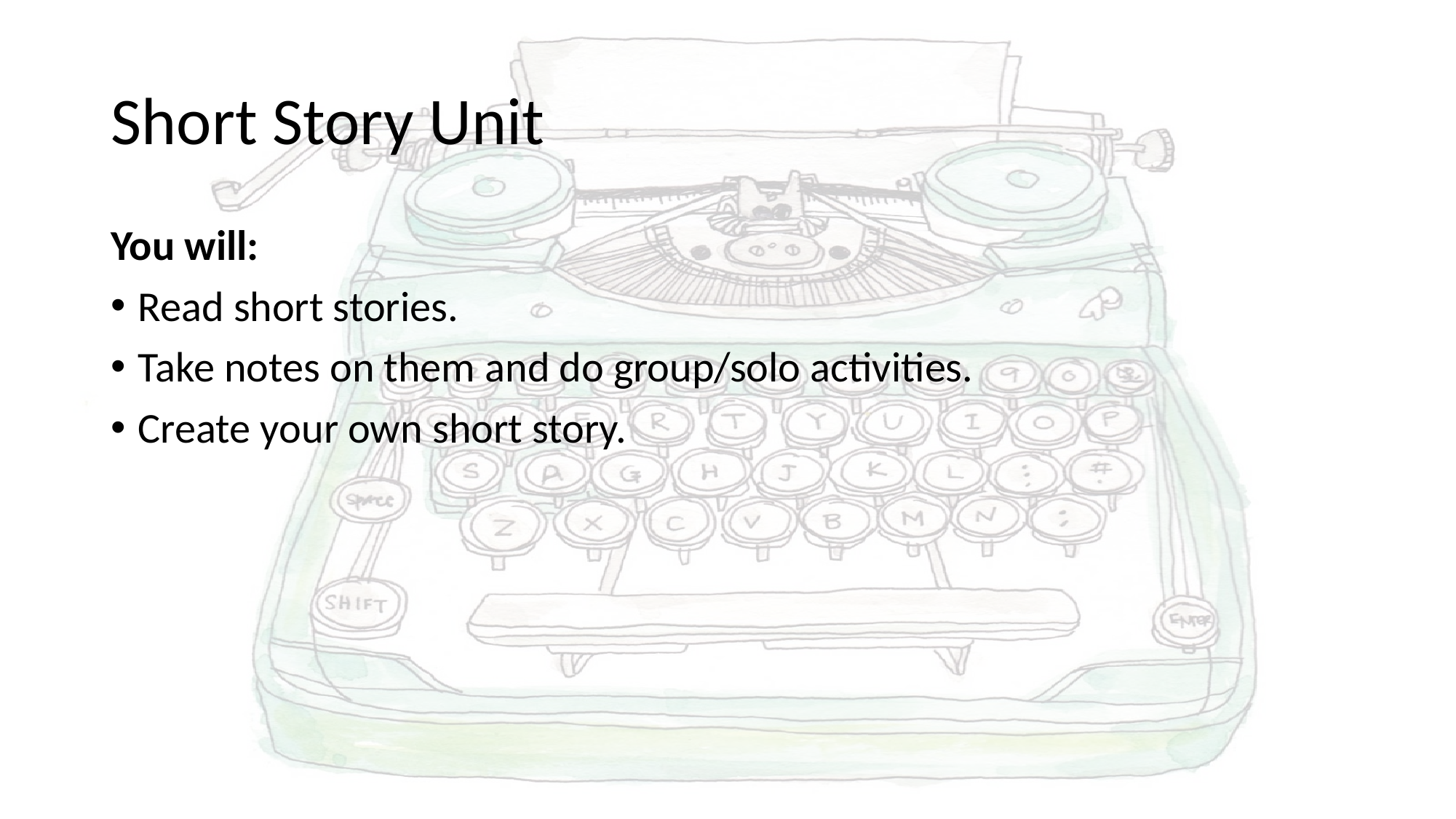

# Short Story Unit
You will:
Read short stories.
Take notes on them and do group/solo activities.
Create your own short story.